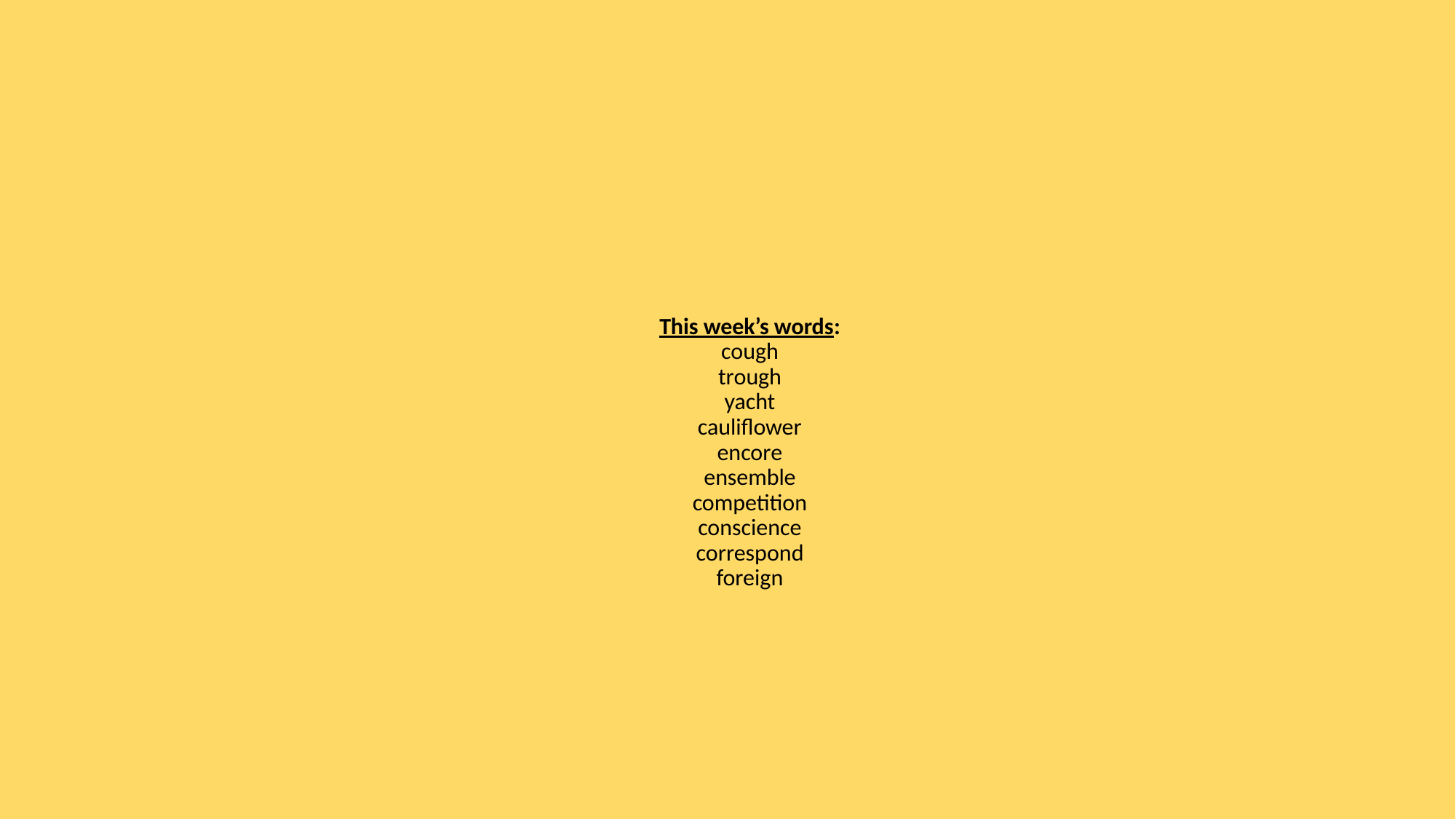

# This week’s words: cough trough yacht cauliflower encore ensemble competition conscience correspond foreign